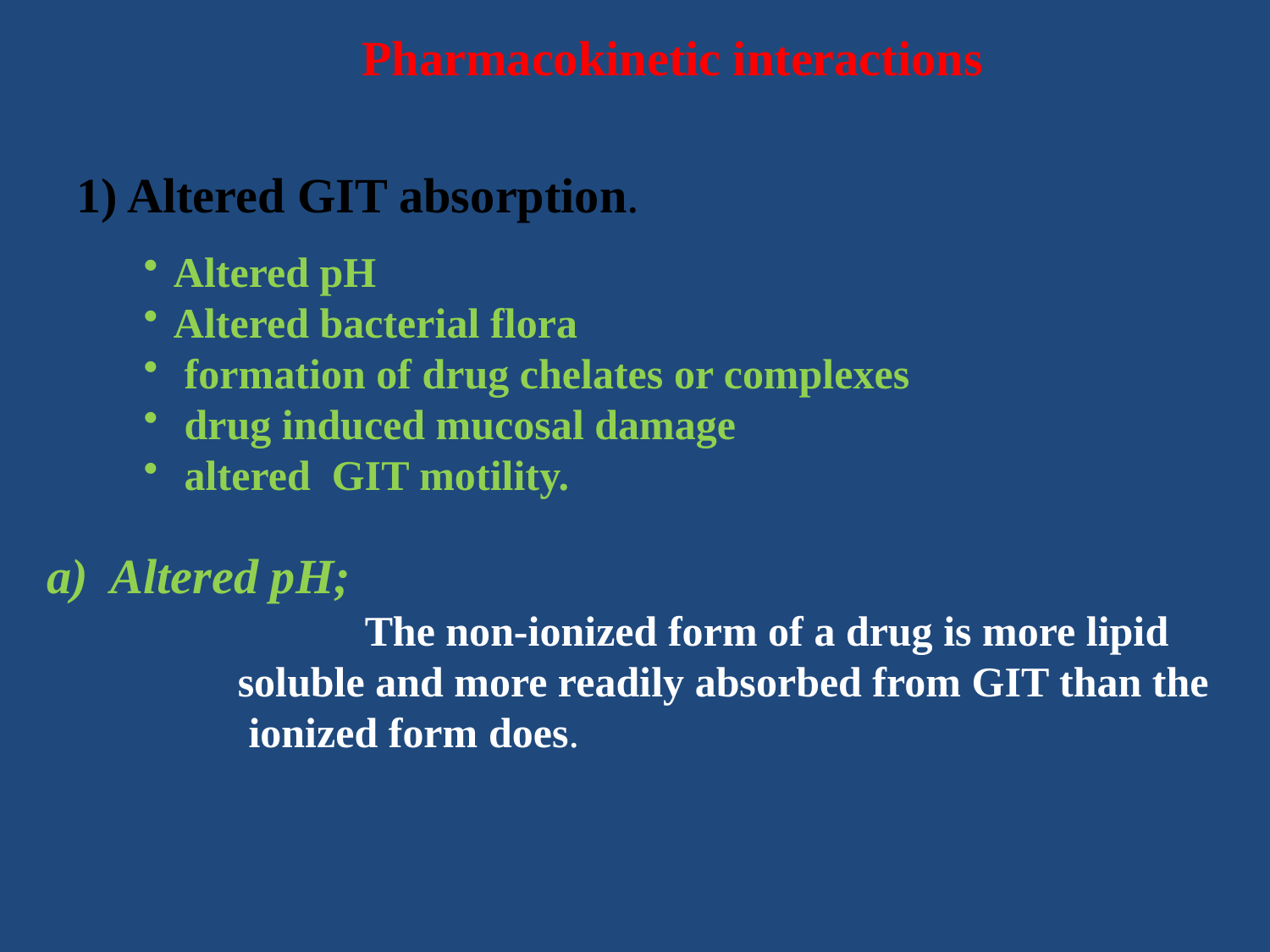

Pharmacokinetic interactions
1) Altered GIT absorption.
Altered pH
Altered bacterial flora
 formation of drug chelates or complexes
 drug induced mucosal damage
 altered  GIT motility.
Altered pH;
			The non-ionized form of a drug is more lipid
		soluble and more readily absorbed from GIT than the
		 ionized form does.